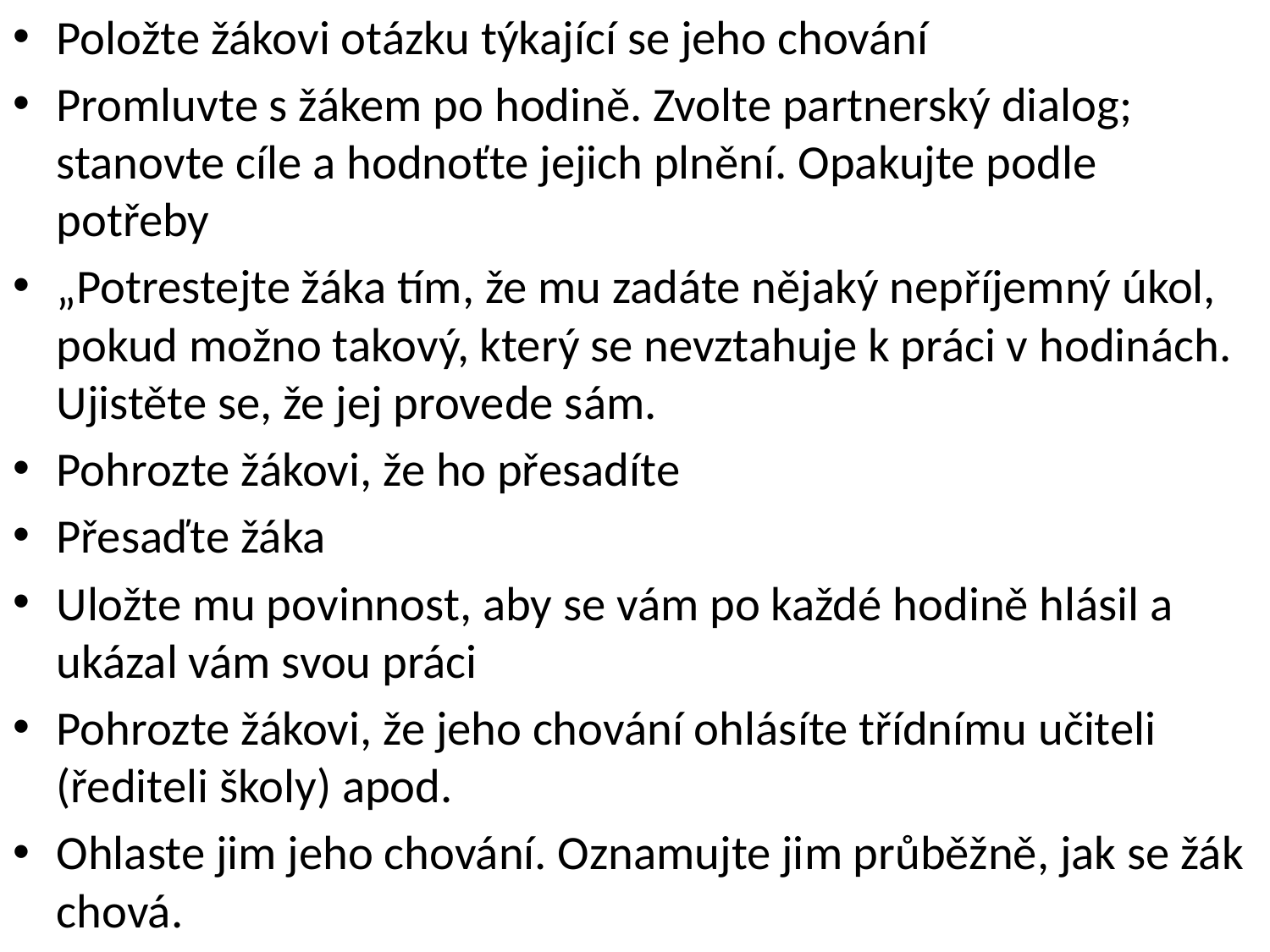

Položte žákovi otázku týkající se jeho chování
Promluvte s žákem po hodině. Zvolte partnerský dialog; stanovte cíle a hodnoťte jejich plnění. Opakujte podle potřeby
„Potrestejte žáka tím, že mu zadáte nějaký nepříjemný úkol, pokud možno takový, který se nevztahuje k práci v hodinách. Ujistěte se, že jej provede sám.
Pohrozte žákovi, že ho přesadíte
Přesaďte žáka
Uložte mu povinnost, aby se vám po každé hodině hlásil a ukázal vám svou práci
Pohrozte žákovi, že jeho chování ohlásíte třídnímu učiteli (řediteli školy) apod.
Ohlaste jim jeho chování. Oznamujte jim průběžně, jak se žák chová.